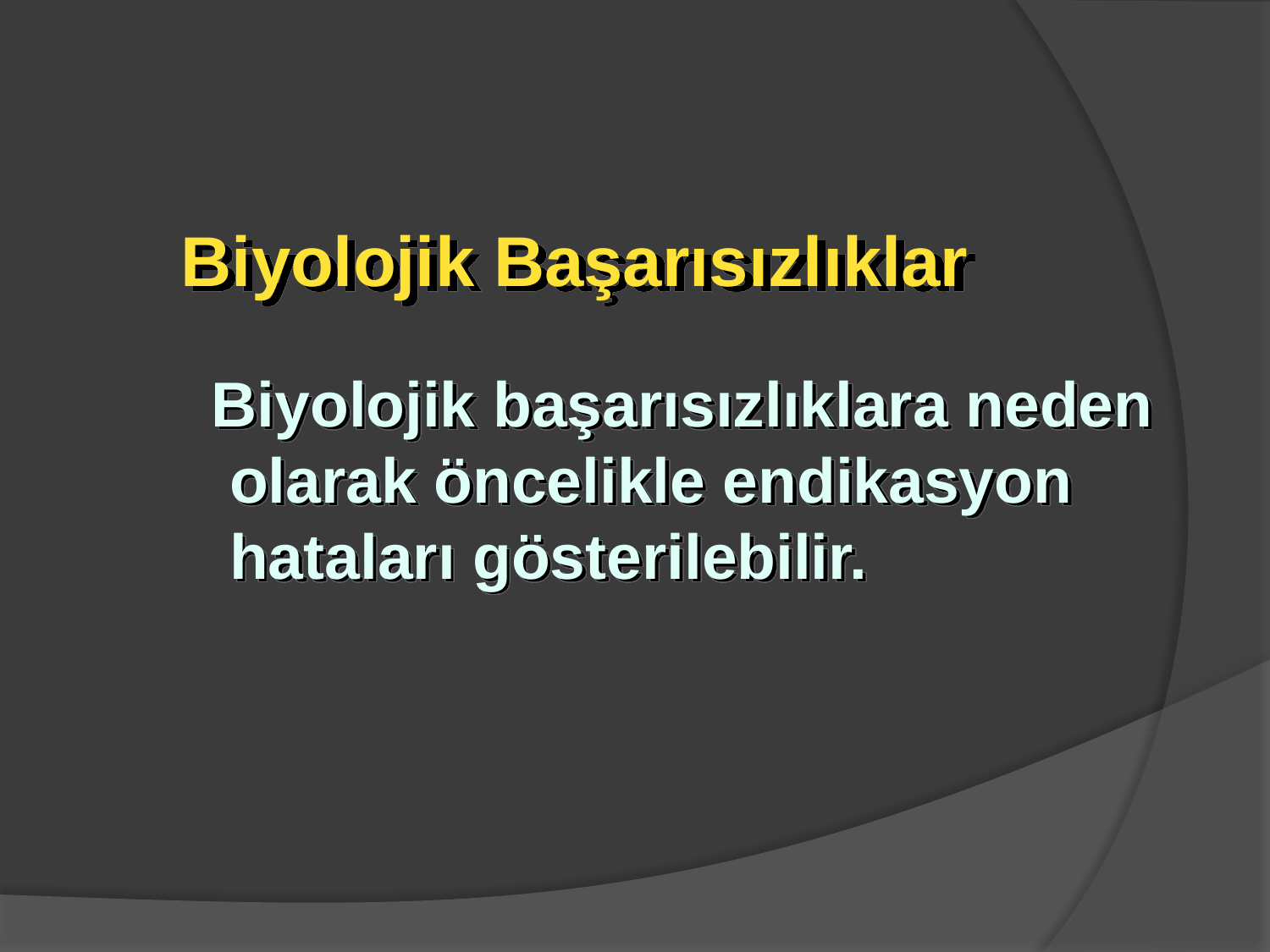

# Biyolojik Başarısızlıklar
  Biyolojik başarısızlıklara neden olarak öncelikle endikasyon hataları gösterilebilir.